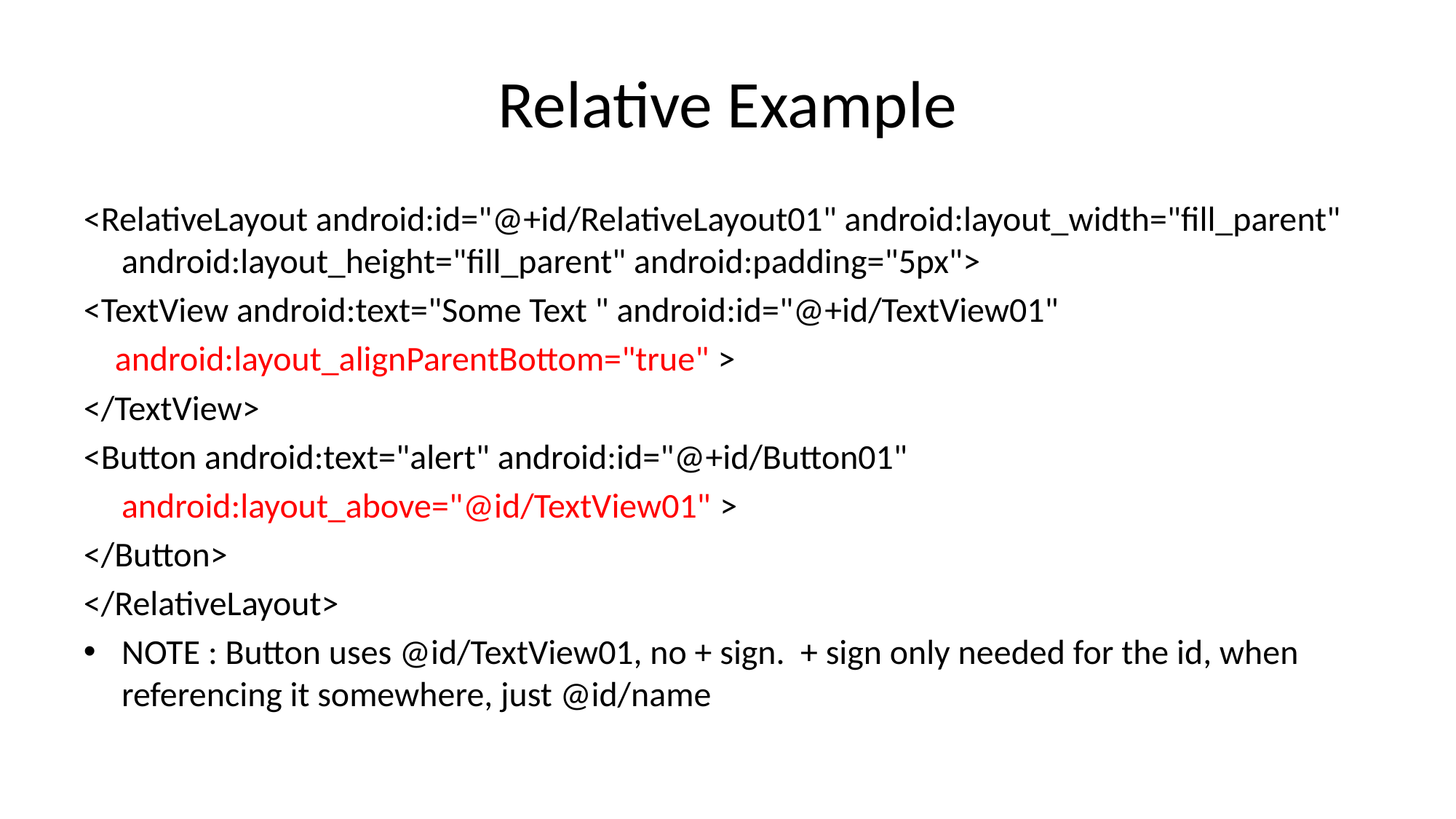

# Relative Example
<RelativeLayout android:id="@+id/RelativeLayout01" android:layout_width="fill_parent" android:layout_height="fill_parent" android:padding="5px">
<TextView android:text="Some Text " android:id="@+id/TextView01"
    android:layout_alignParentBottom="true" >
</TextView>
<Button android:text="alert" android:id="@+id/Button01"
	android:layout_above="@id/TextView01" >
</Button>
</RelativeLayout>
NOTE : Button uses @id/TextView01, no + sign.  + sign only needed for the id, when referencing it somewhere, just @id/name